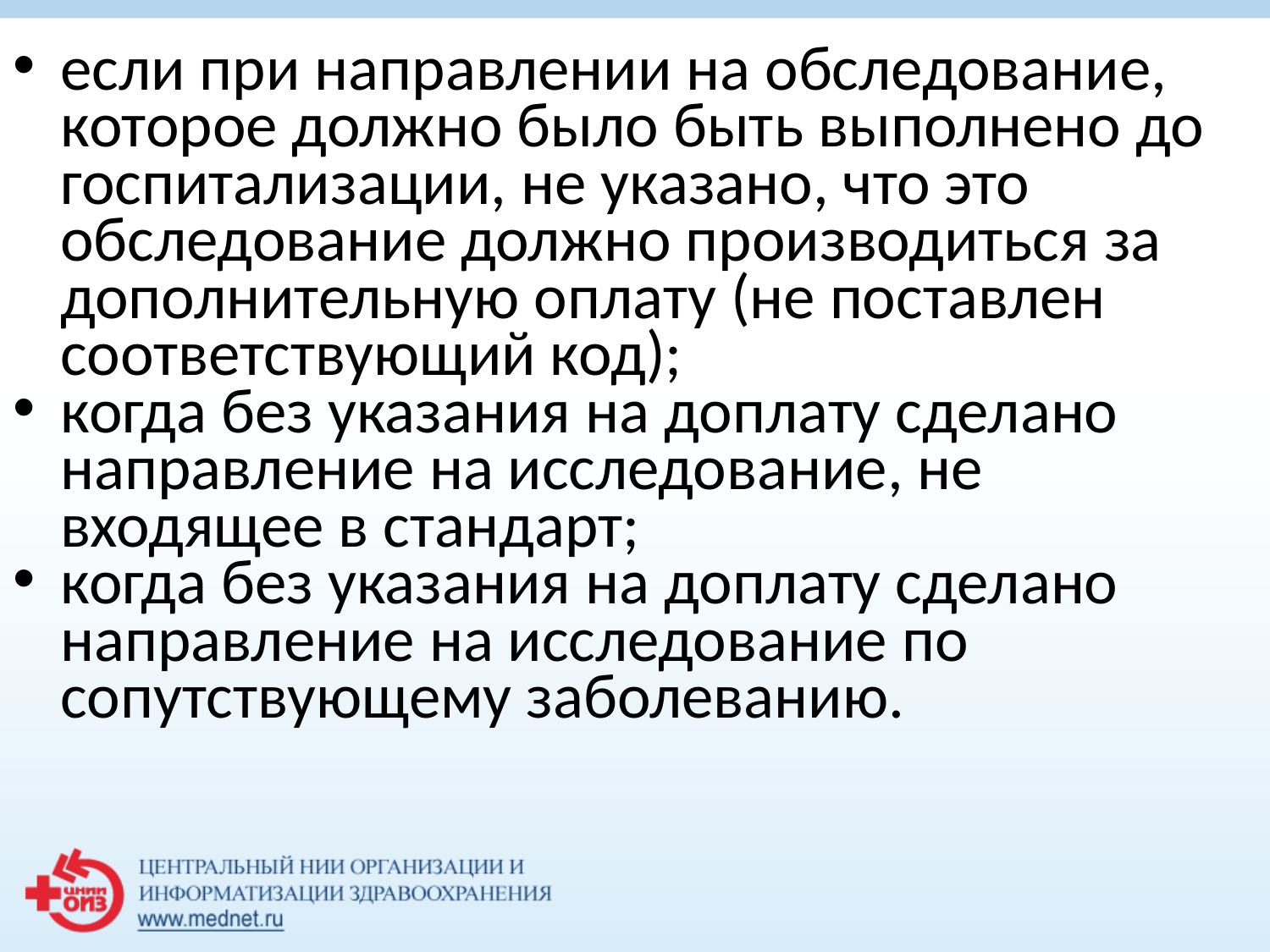

если при направлении на обследование, которое должно было быть выполнено до госпитализации, не указано, что это обследование должно производиться за дополнительную оплату (не поставлен соответствующий код);
когда без указания на доплату сделано направление на исследование, не входящее в стандарт;
когда без указания на доплату сделано направление на исследование по сопутствующему заболеванию.

#